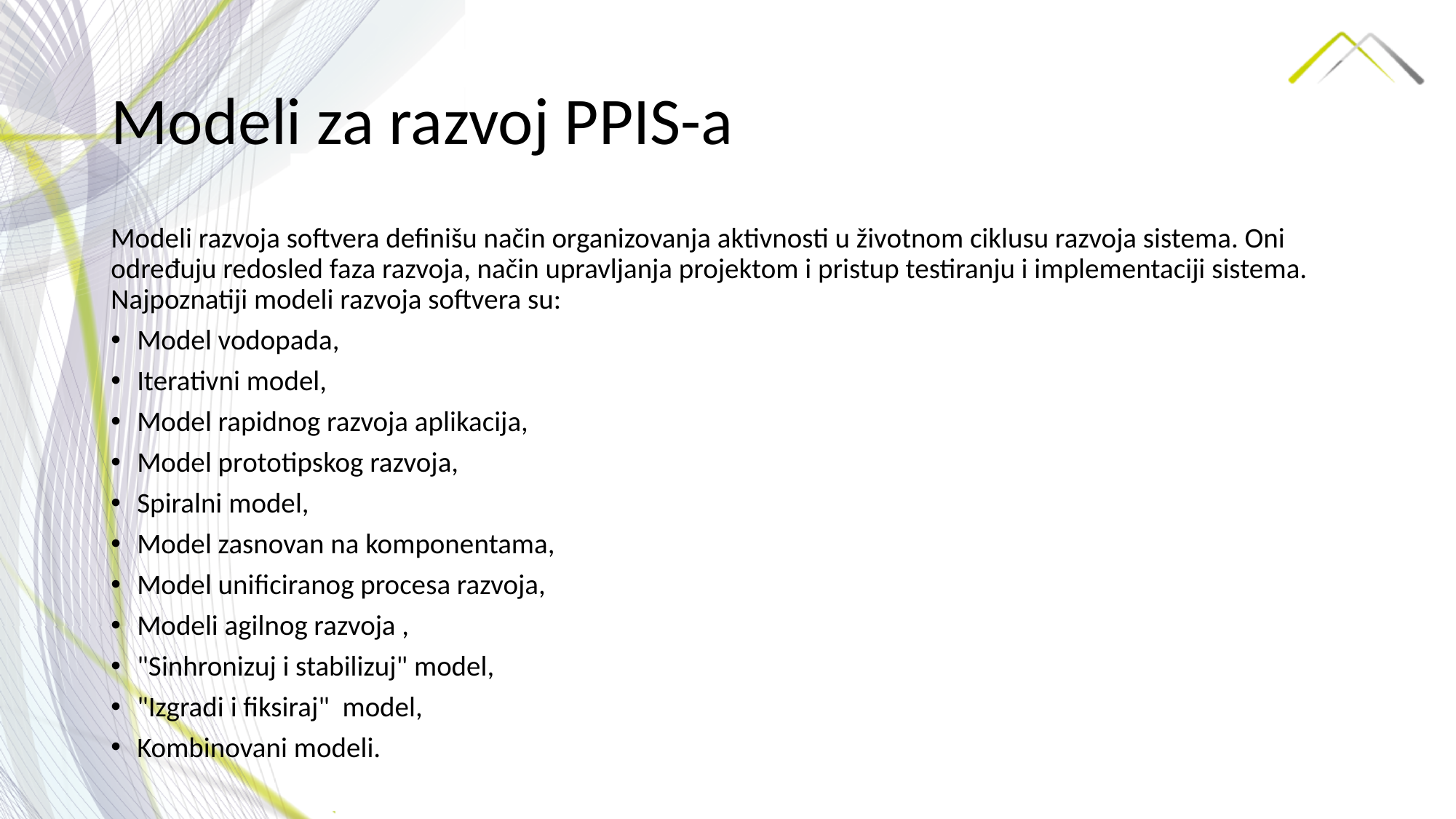

# Modeli za razvoj PPIS-a
Modeli razvoja softvera definišu način organizovanja aktivnosti u životnom ciklusu razvoja sistema. Oni određuju redosled faza razvoja, način upravljanja projektom i pristup testiranju i implementaciji sistema. Najpoznatiji modeli razvoja softvera su:
Model vodopada,
Iterativni model,
Model rapidnog razvoja aplikacija,
Model prototipskog razvoja,
Spiralni model,
Model zasnovan na komponentama,
Model unificiranog procesa razvoja,
Modeli agilnog razvoja ,
"Sinhronizuj i stabilizuj" model,
"Izgradi i fiksiraj"  model,
Kombinovani modeli.